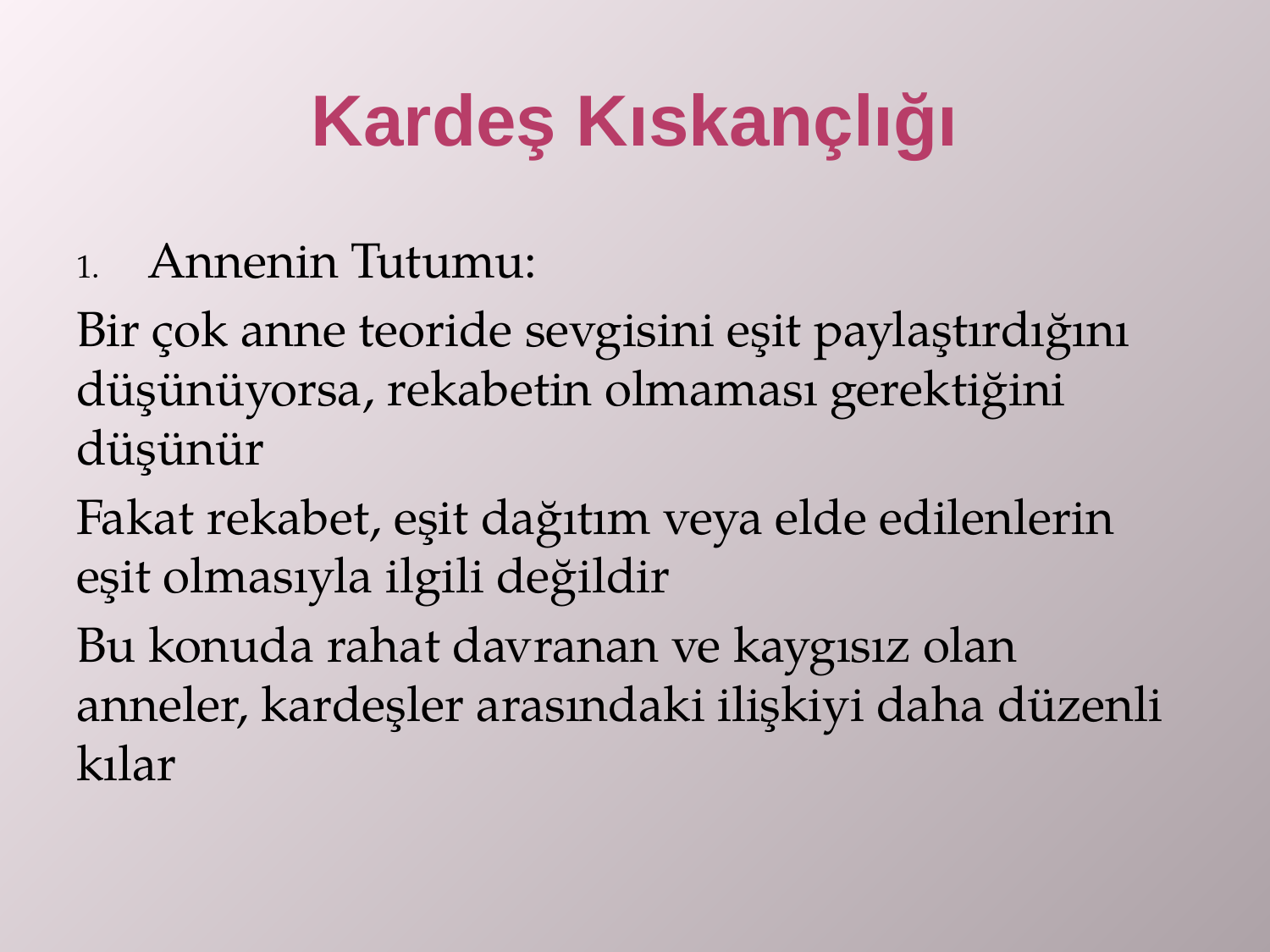

# Kardeş Kıskançlığı
Annenin Tutumu:
Bir çok anne teoride sevgisini eşit paylaştırdığını düşünüyorsa, rekabetin olmaması gerektiğini düşünür
Fakat rekabet, eşit dağıtım veya elde edilenlerin eşit olmasıyla ilgili değildir
Bu konuda rahat davranan ve kaygısız olan anneler, kardeşler arasındaki ilişkiyi daha düzenli kılar